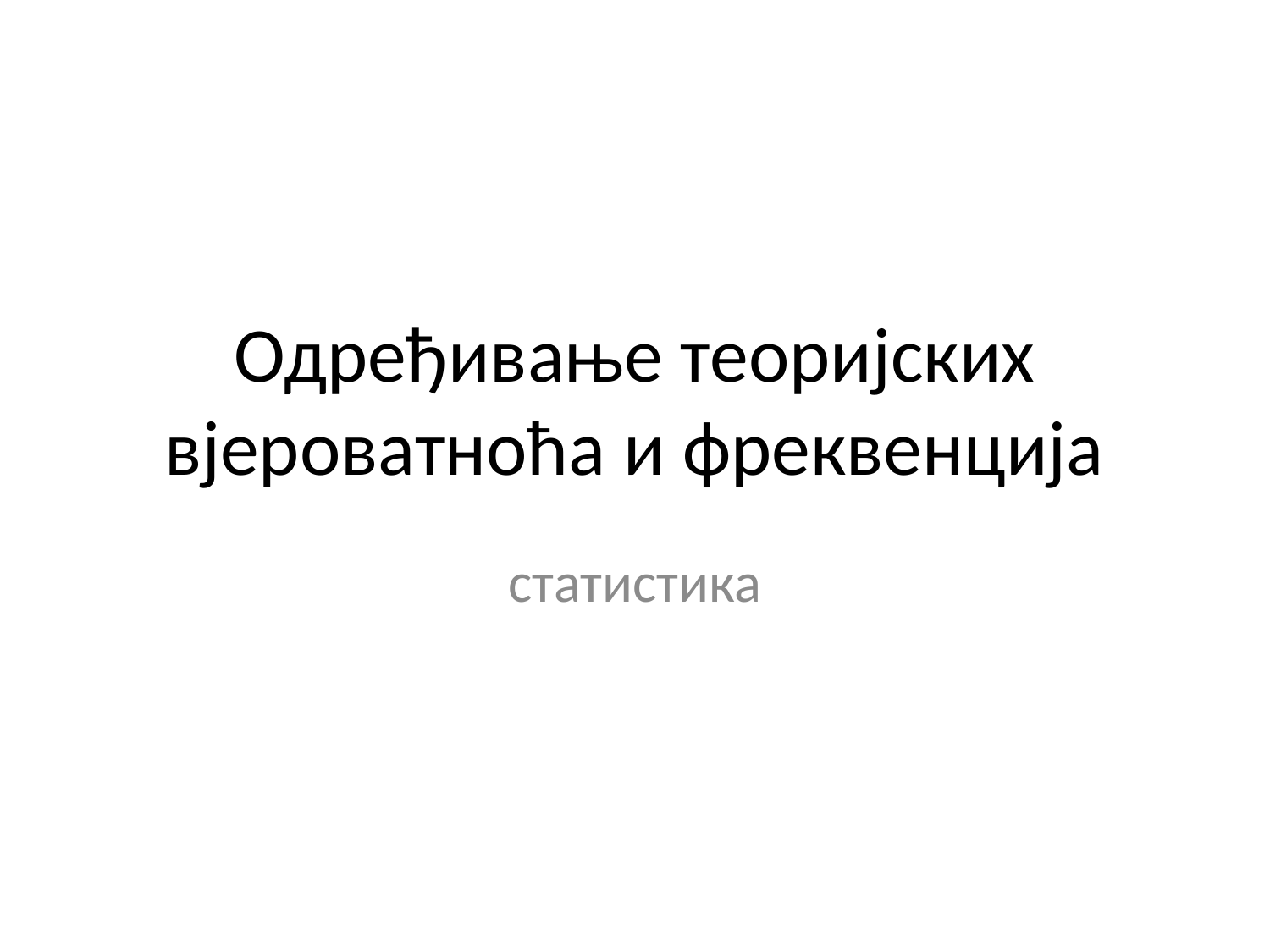

# Одређивање теоријских вјероватноћа и фреквенција
статистика